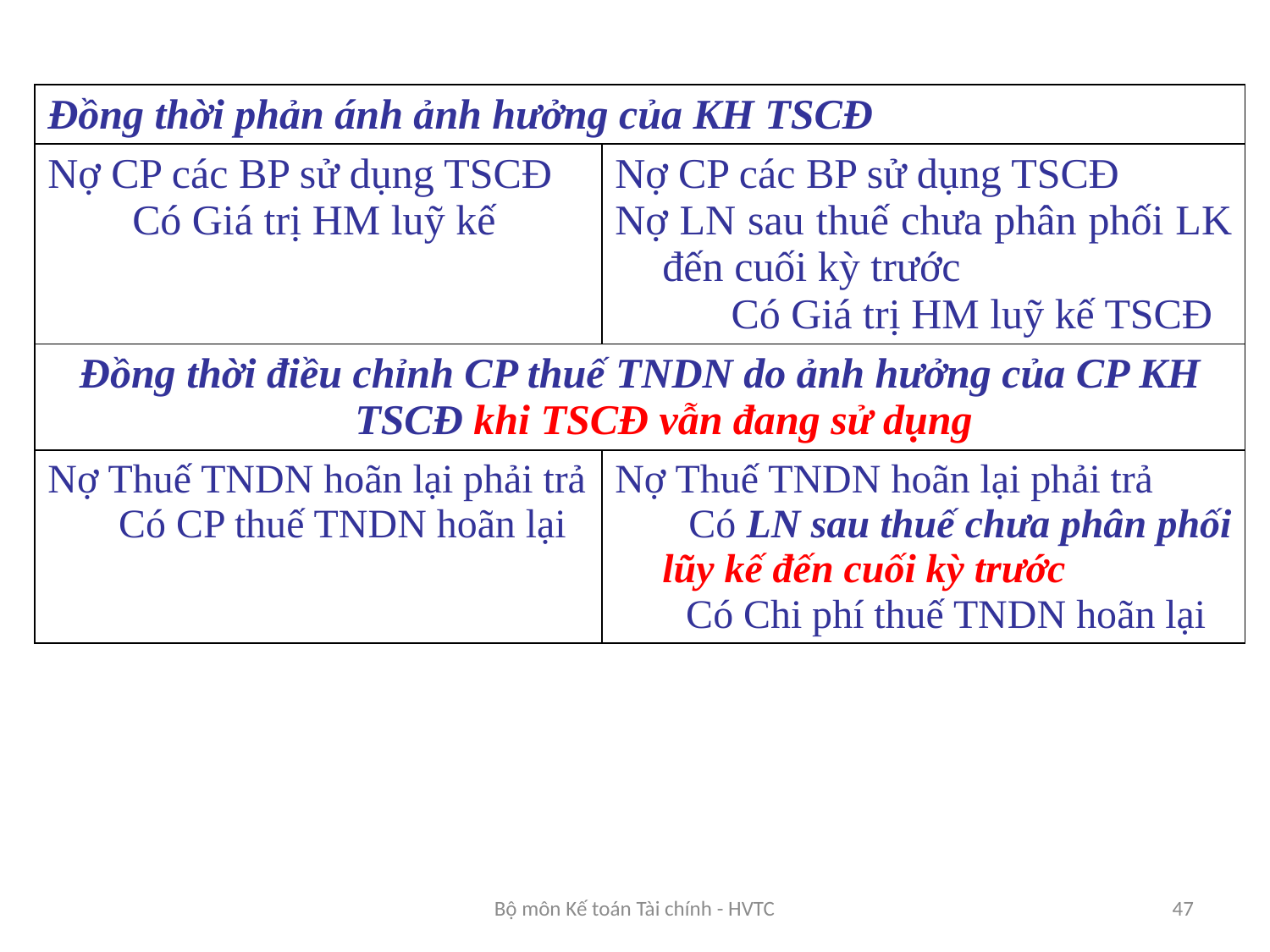

| Đồng thời phản ánh ảnh hưởng của KH TSCĐ |  |
| --- | --- |
| Nợ CP các BP sử dụng TSCĐ Có Giá trị HM luỹ kế | Nợ CP các BP sử dụng TSCĐ Nợ LN sau thuế chưa phân phối LK đến cuối kỳ trước Có Giá trị HM luỹ kế TSCĐ |
| Đồng thời điều chỉnh CP thuế TNDN do ảnh hưởng của CP KH TSCĐ khi TSCĐ vẫn đang sử dụng |  |
| Nợ Thuế TNDN hoãn lại phải trả Có CP thuế TNDN hoãn lại | Nợ Thuế TNDN hoãn lại phải trả Có LN sau thuế chưa phân phối lũy kế đến cuối kỳ trước Có Chi phí thuế TNDN hoãn lại |
Bộ môn Kế toán Tài chính - HVTC
47